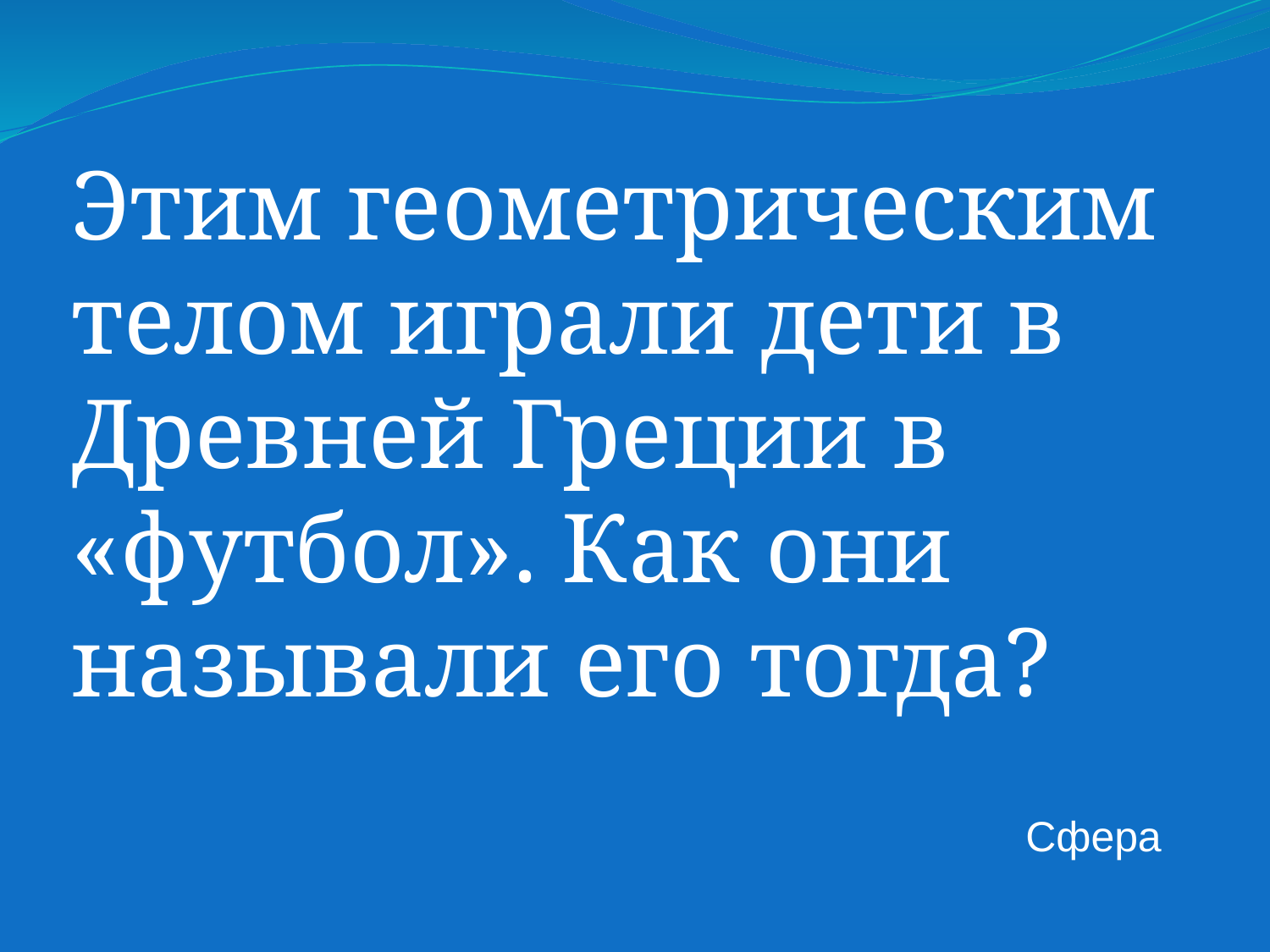

Этим геометрическим телом играли дети в Древней Греции в «футбол». Как они называли его тогда?
Сфера